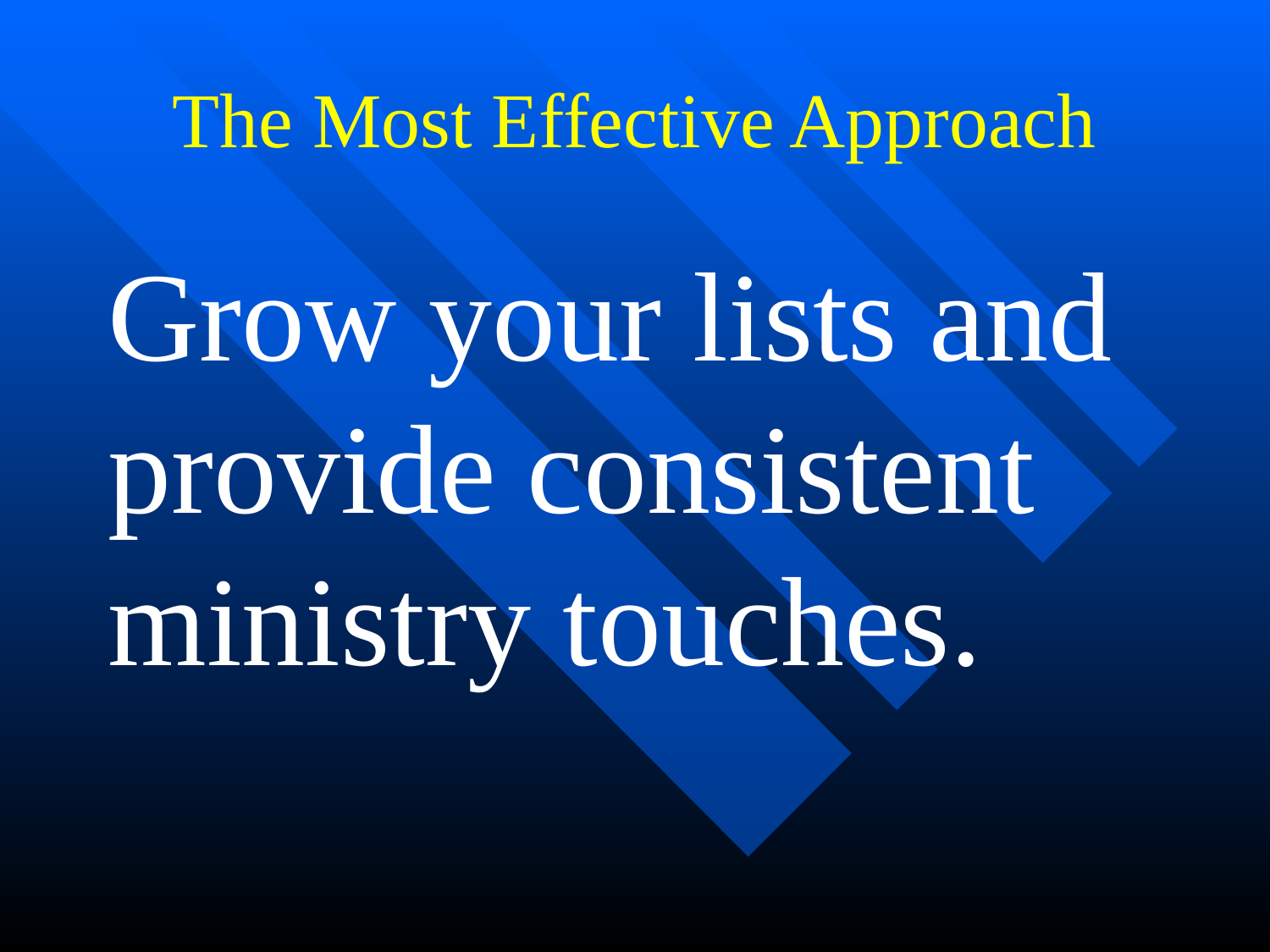

# The Most Effective Approach
Grow your lists and provide consistent ministry touches.